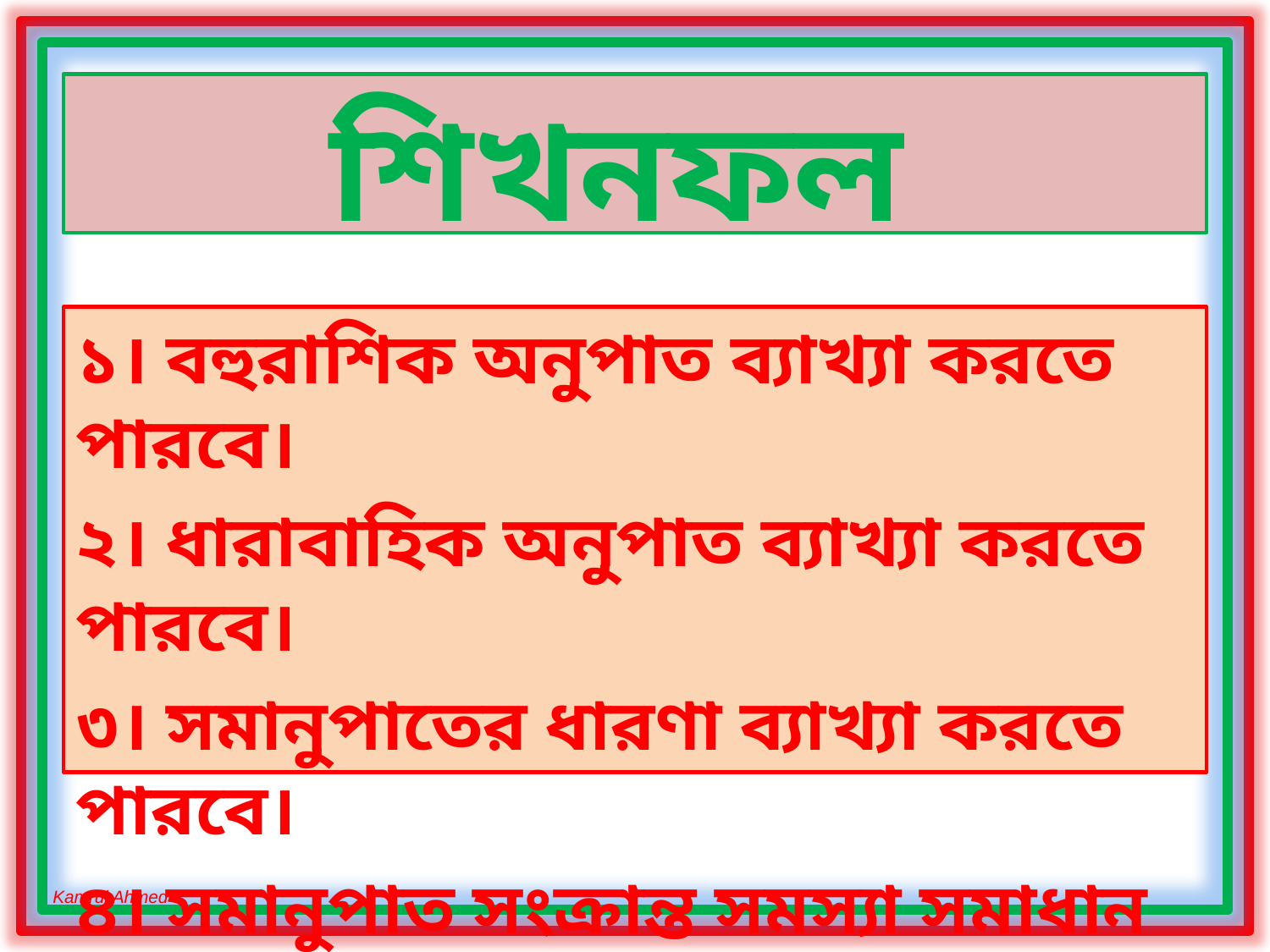

# শিখনফল
১। বহুরাশিক অনুপাত ব্যাখ্যা করতে পারবে।
২। ধারাবাহিক অনুপাত ব্যাখ্যা করতে পারবে।
৩। সমানুপাতের ধারণা ব্যাখ্যা করতে পারবে।
৪। সমানুপাত সংক্রান্ত সমস্যা সমাধান করতে পারবে।